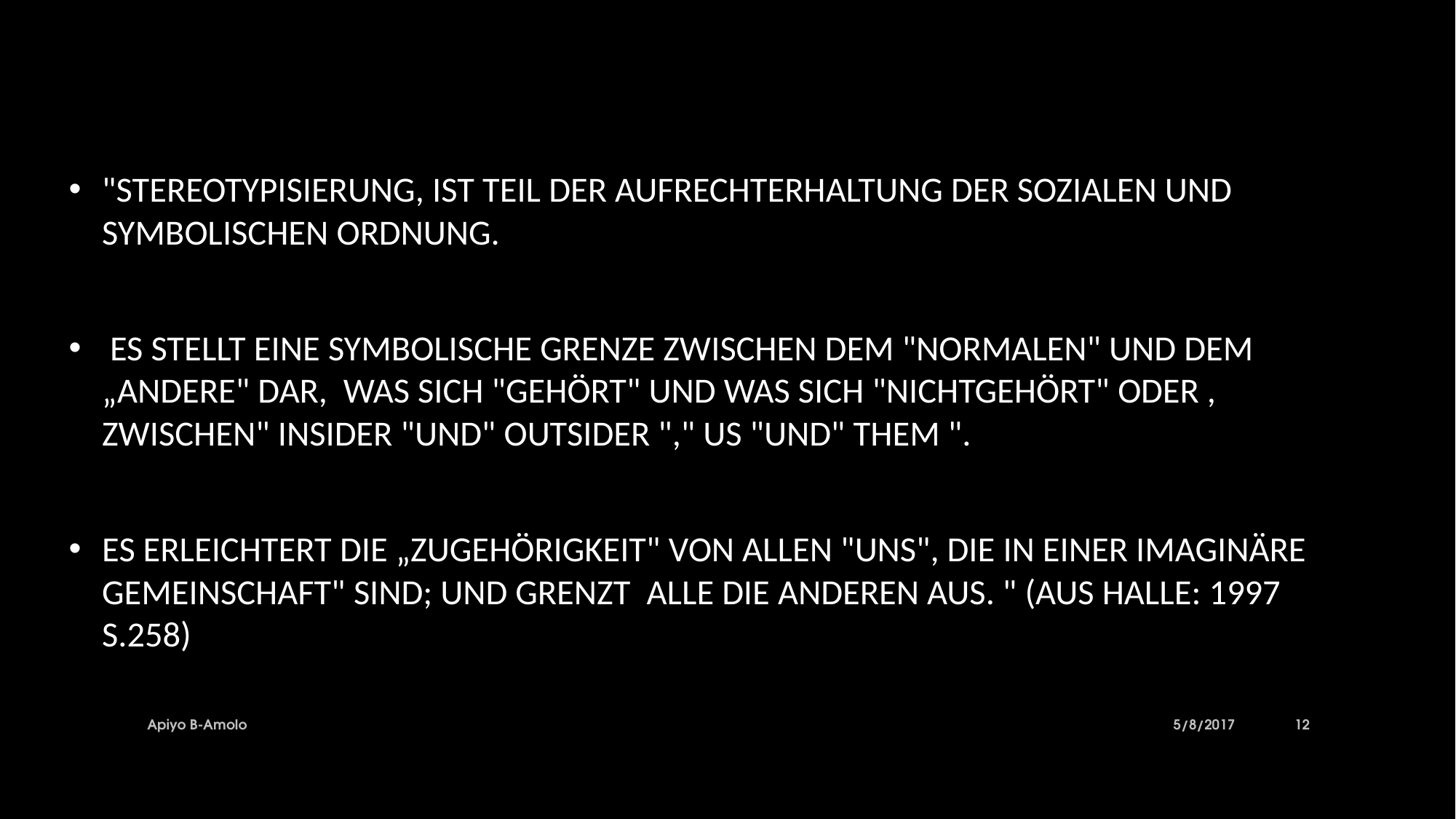

"Stereotypisierung, ist Teil der Aufrechterhaltung der sozialen und symbolischen Ordnung.

 Es stellt eine symbolische Grenze zwischen dem "normalen" und dem „Andere" dar,  was sich "gehört" und was sich "nichtgehört" oder , zwischen" Insider "und" Outsider "," Us "und" Them ".

Es erleichtert die „Zugehörigkeit" von allen "uns", die in einer imaginäre Gemeinschaft" sind; und grenzt  alle die Anderen aus. " (aus Halle: 1997 S.258)

Apiyo B-Amolo
5/8/2017
12